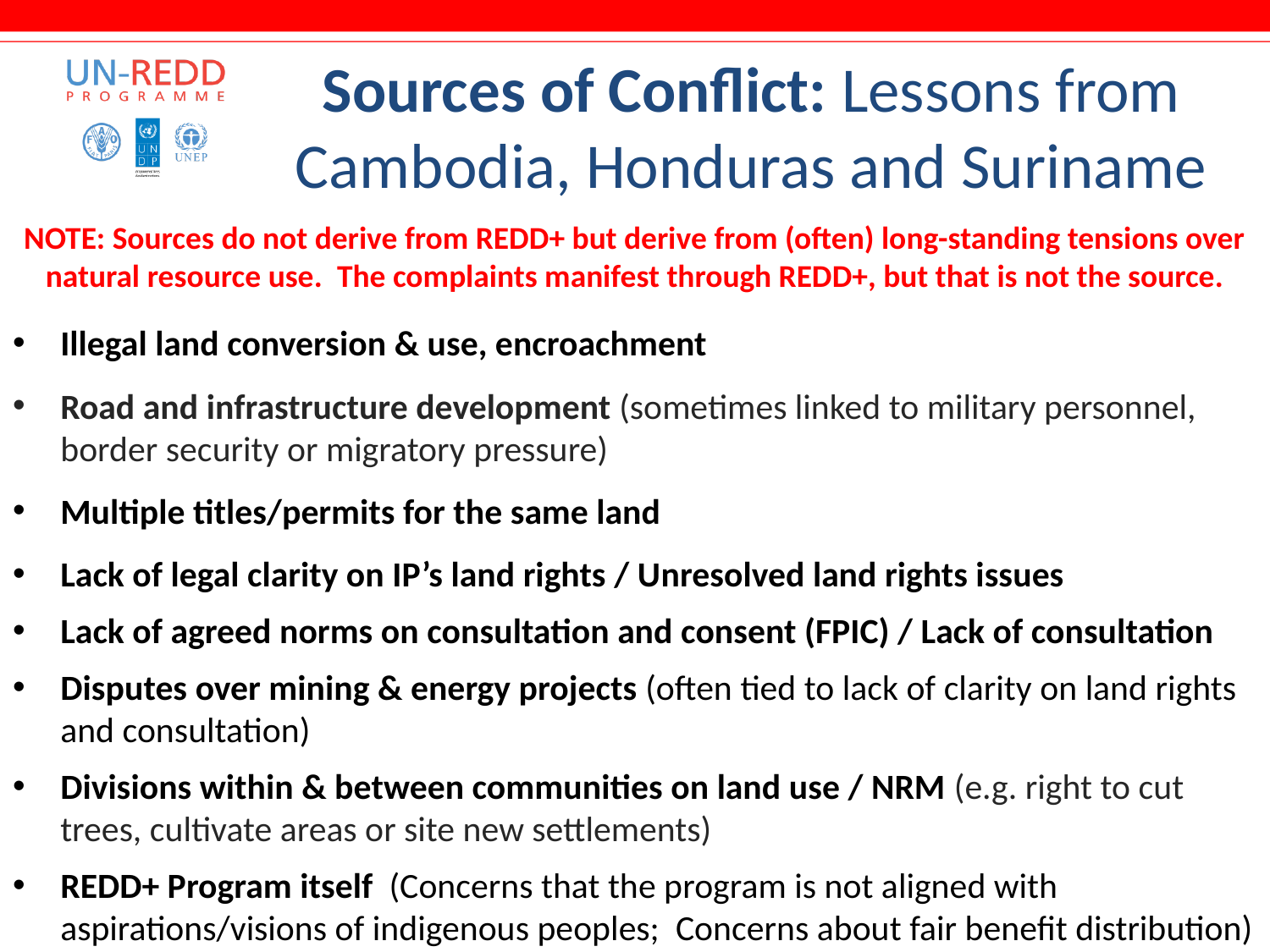

Sources of Conflict: Lessons from Cambodia, Honduras and Suriname
NOTE: Sources do not derive from REDD+ but derive from (often) long-standing tensions over natural resource use.  The complaints manifest through REDD+, but that is not the source.

Illegal land conversion & use, encroachment

Road and infrastructure development (sometimes linked to military personnel, border security or migratory pressure)

Multiple titles/permits for the same land

Lack of legal clarity on IP’s land rights / Unresolved land rights issues

Lack of agreed norms on consultation and consent (FPIC) / Lack of consultation

Disputes over mining & energy projects (often tied to lack of clarity on land rights and consultation)

Divisions within & between communities on land use / NRM (e.g. right to cut trees, cultivate areas or site new settlements)

REDD+ Program itself  (Concerns that the program is not aligned with aspirations/visions of indigenous peoples;  Concerns about fair benefit distribution)